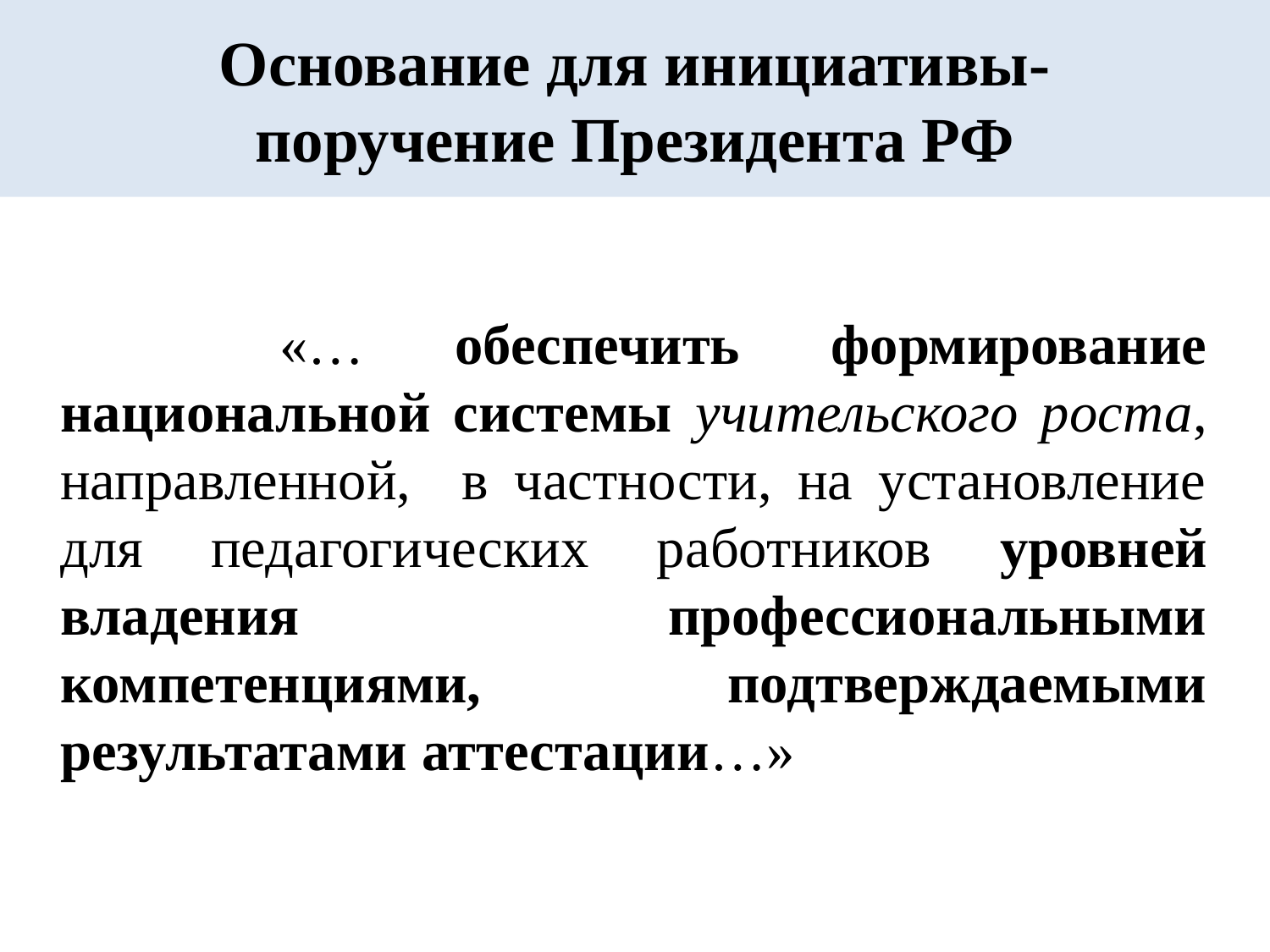

# Основание для инициативы- поручение Президента РФ

   «… обеспечить формирование национальной системы учительского роста, направленной,  в частности, на установление для педагогических работников уровней владения профессиональными компетенциями, подтверждаемыми результатами аттестации…»